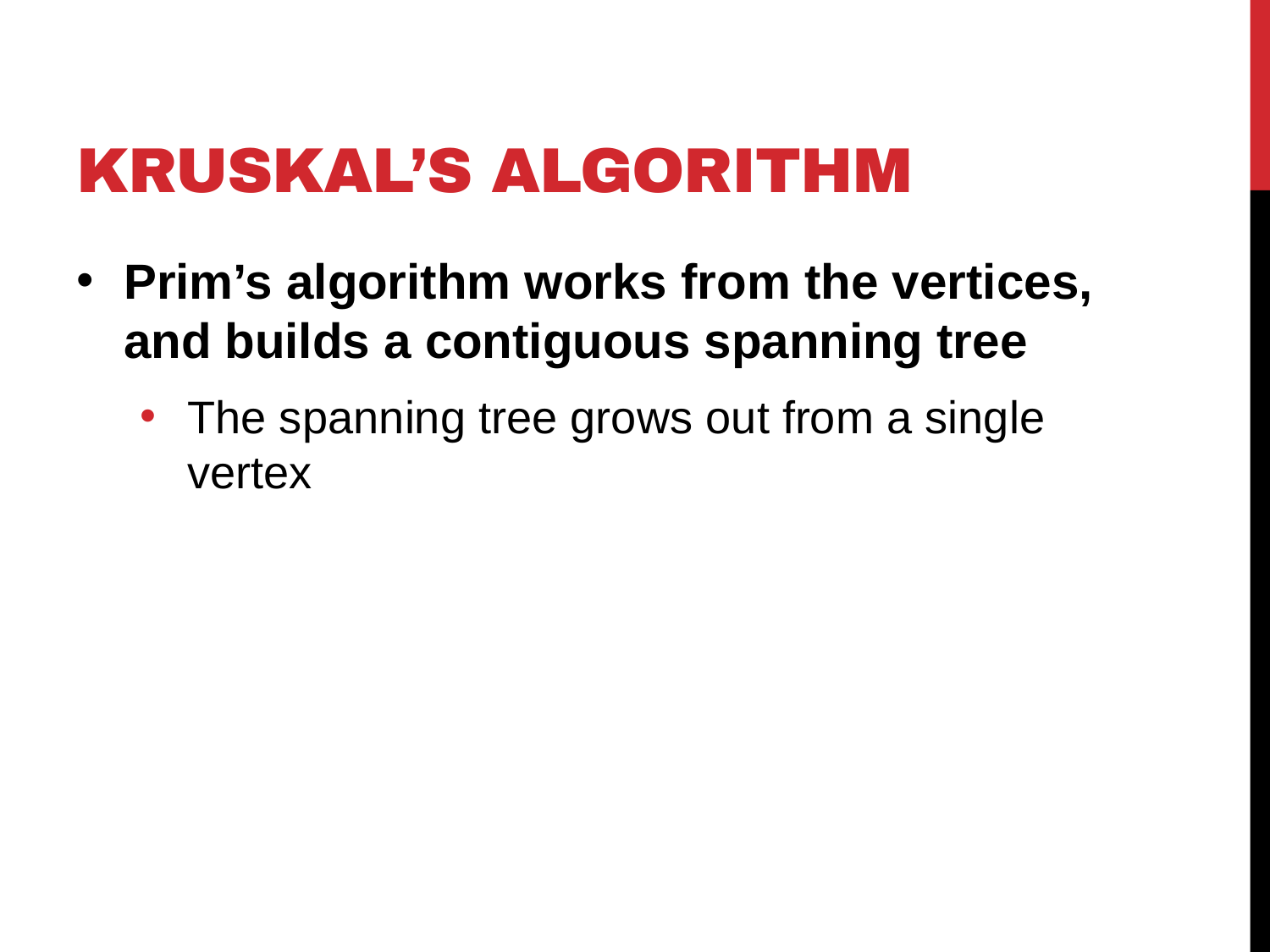

# Kruskal’s ALgorithm
Prim’s algorithm works from the vertices, and builds a contiguous spanning tree
The spanning tree grows out from a single vertex